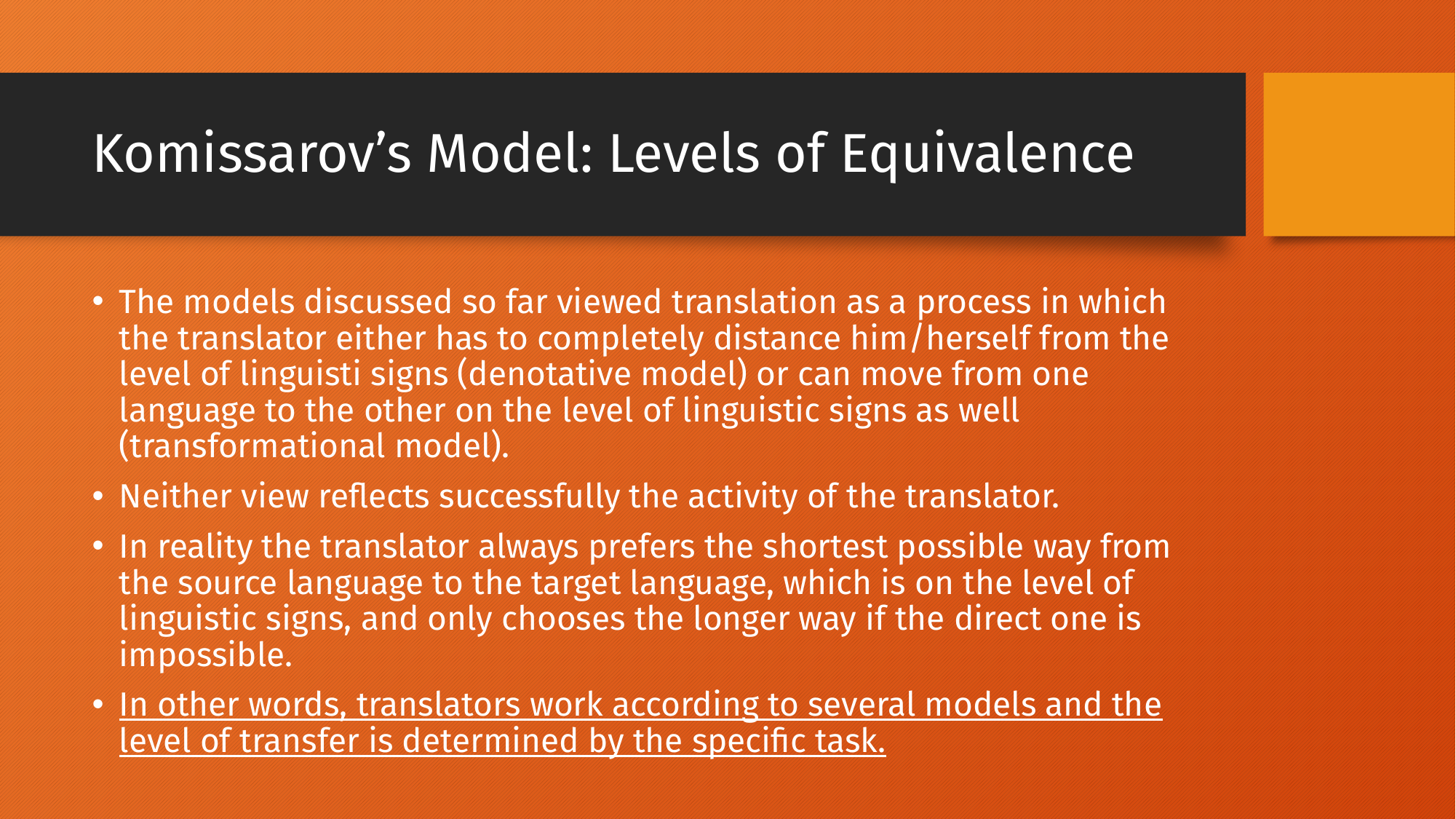

# Komissarov’s Model: Levels of Equivalence
The models discussed so far viewed translation as a process in which the translator either has to completely distance him/herself from the level of linguisti signs (denotative model) or can move from one language to the other on the level of linguistic signs as well (transformational model).
Neither view reflects successfully the activity of the translator.
In reality the translator always prefers the shortest possible way from the source language to the target language, which is on the level of linguistic signs, and only chooses the longer way if the direct one is impossible.
In other words, translators work according to several models and the level of transfer is determined by the specific task.